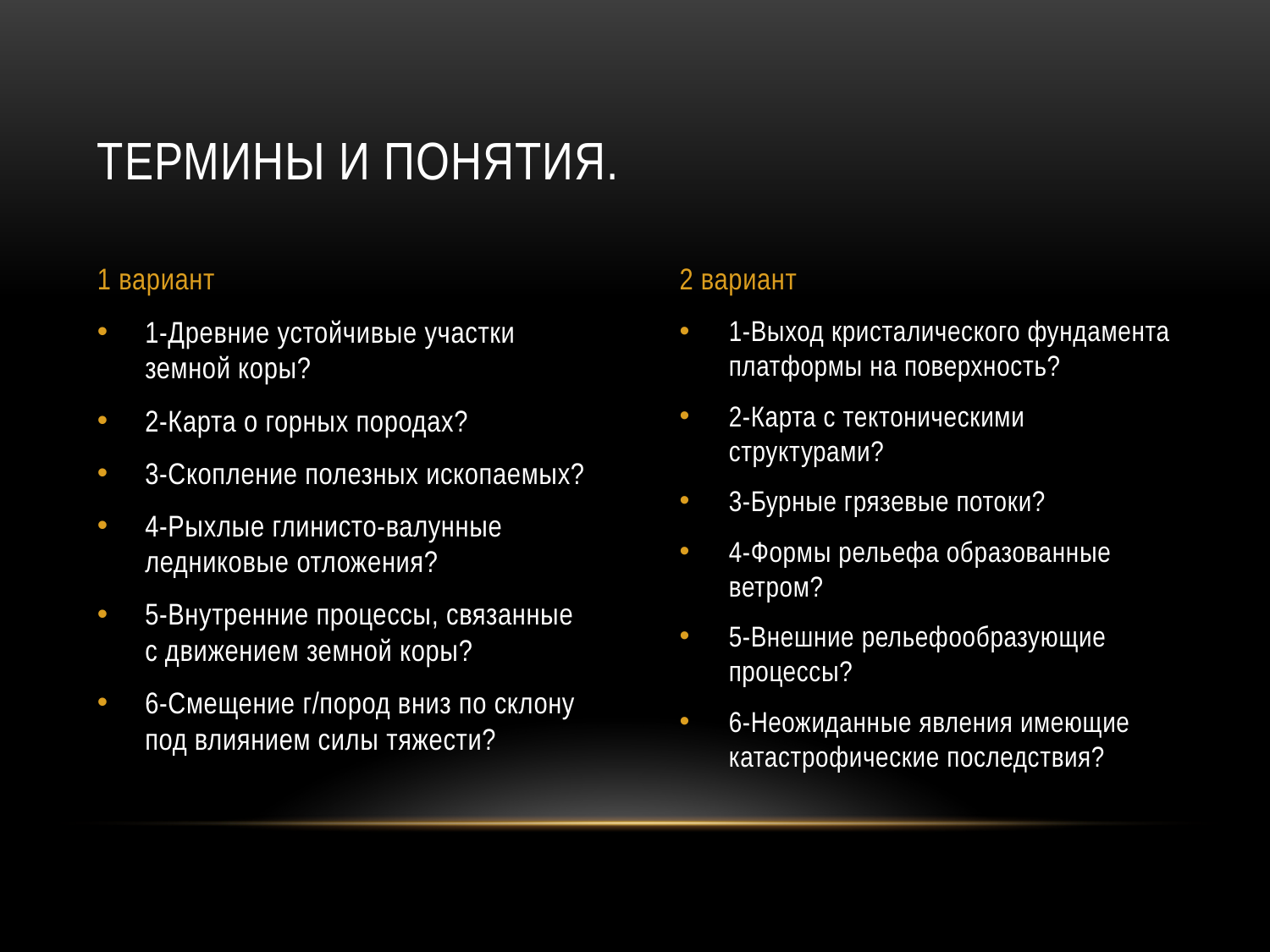

# Термины и понятия.
1 вариант
2 вариант
1-Древние устойчивые участки земной коры?
2-Карта о горных породах?
3-Скопление полезных ископаемых?
4-Рыхлые глинисто-валунные ледниковые отложения?
5-Внутренние процессы, связанные с движением земной коры?
6-Смещение г/пород вниз по склону под влиянием силы тяжести?
1-Выход кристалического фундамента платформы на поверхность?
2-Карта с тектоническими структурами?
3-Бурные грязевые потоки?
4-Формы рельефа образованные ветром?
5-Внешние рельефообразующие процессы?
6-Неожиданные явления имеющие катастрофические последствия?